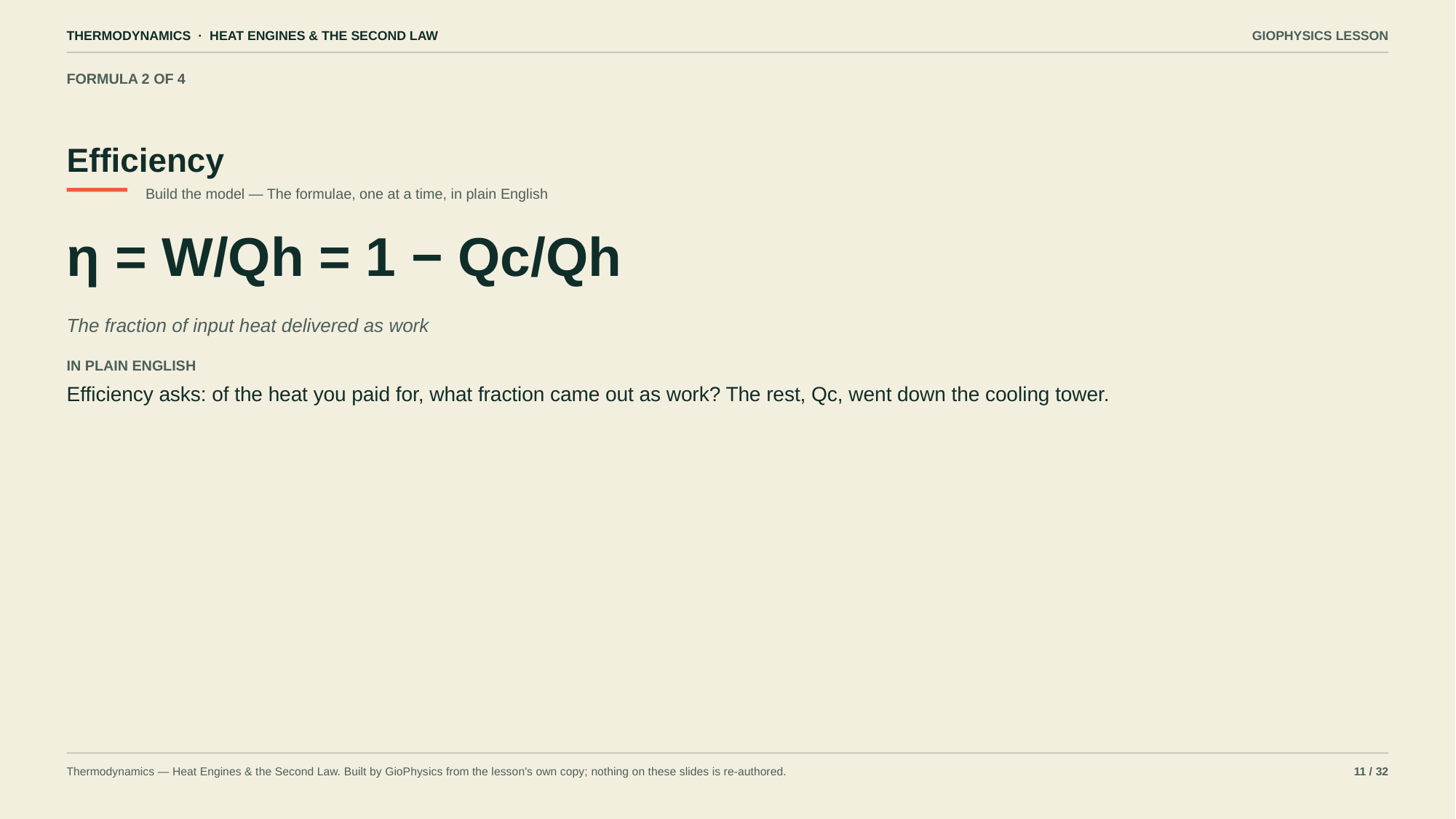

THERMODYNAMICS  ·  HEAT ENGINES & THE SECOND LAW
GIOPHYSICS LESSON

FORMULA 2 OF 4
Efficiency
Build the model — The formulae, one at a time, in plain English

η = W/Qh = 1 − Qc/Qh
The fraction of input heat delivered as work
IN PLAIN ENGLISH
Efficiency asks: of the heat you paid for, what fraction came out as work? The rest, Qc, went down the cooling tower.

Thermodynamics — Heat Engines & the Second Law. Built by GioPhysics from the lesson's own copy; nothing on these slides is re-authored.
11 / 32